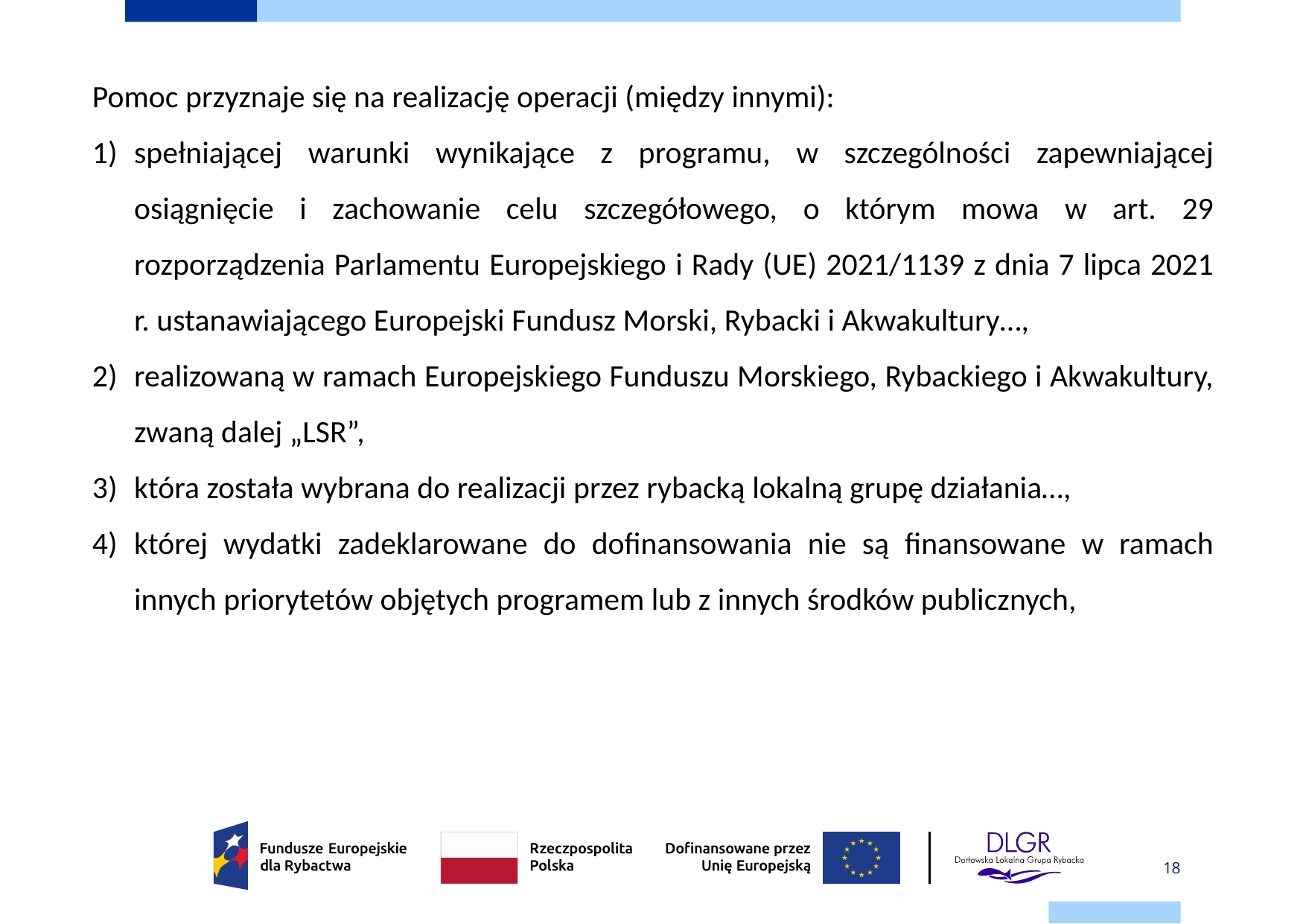

Pomoc przyznaje się na realizację operacji (między innymi):
spełniającej warunki wynikające z programu, w szczególności zapewniającej osiągnięcie i zachowanie celu szczegółowego, o którym mowa w art. 29 rozporządzenia Parlamentu Europejskiego i Rady (UE) 2021/1139 z dnia 7 lipca 2021 r. ustanawiającego Europejski Fundusz Morski, Rybacki i Akwakultury…,
realizowaną w ramach Europejskiego Funduszu Morskiego, Rybackiego i Akwakultury, zwaną dalej „LSR”,
która została wybrana do realizacji przez rybacką lokalną grupę działania…,
której wydatki zadeklarowane do dofinansowania nie są finansowane w ramach innych priorytetów objętych programem lub z innych środków publicznych,
18